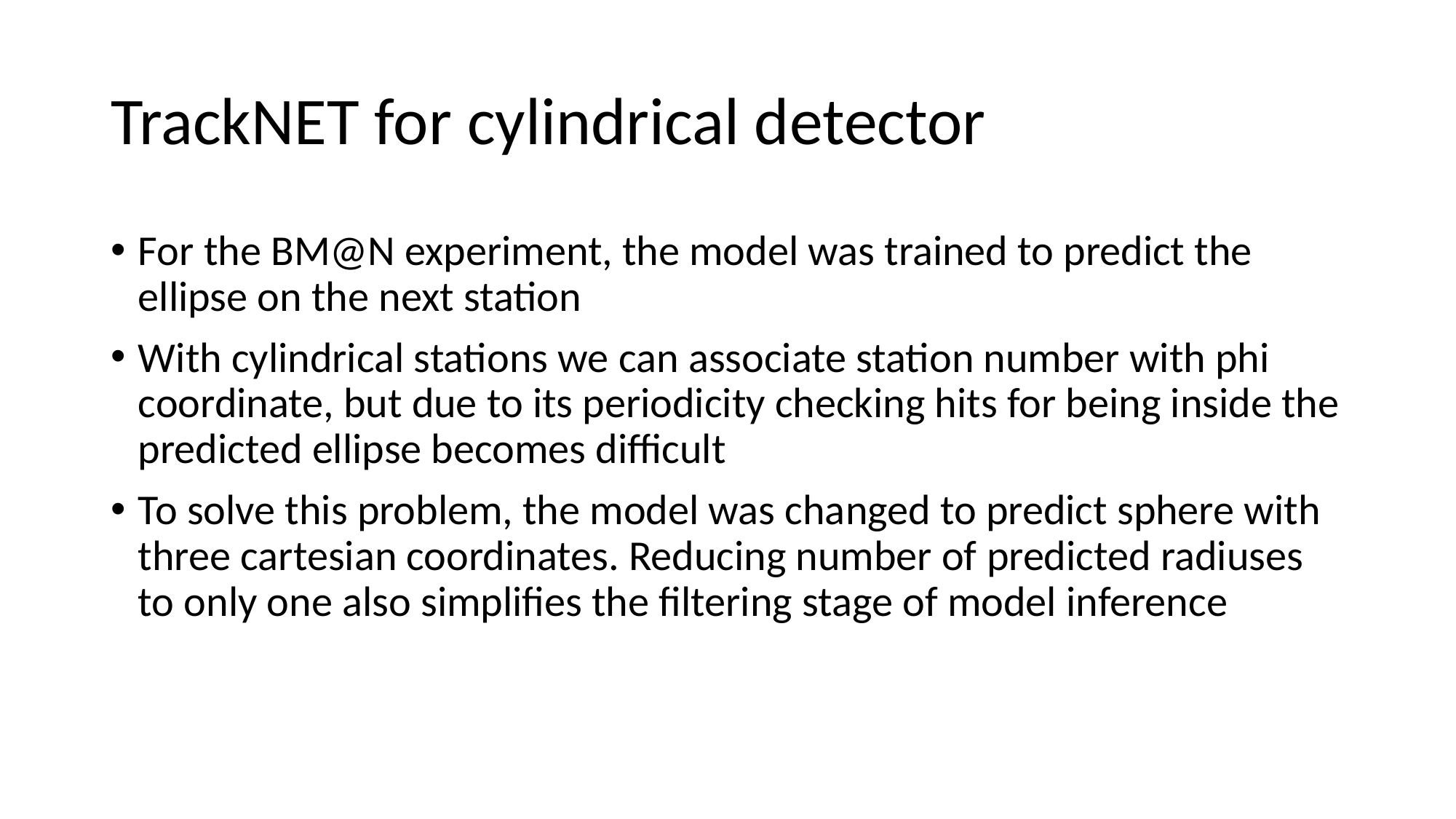

# TrackNET for cylindrical detector
For the BM@N experiment, the model was trained to predict the ellipse on the next station
With cylindrical stations we can associate station number with phi coordinate, but due to its periodicity checking hits for being inside the predicted ellipse becomes difficult
To solve this problem, the model was changed to predict sphere with three cartesian coordinates. Reducing number of predicted radiuses to only one also simplifies the filtering stage of model inference